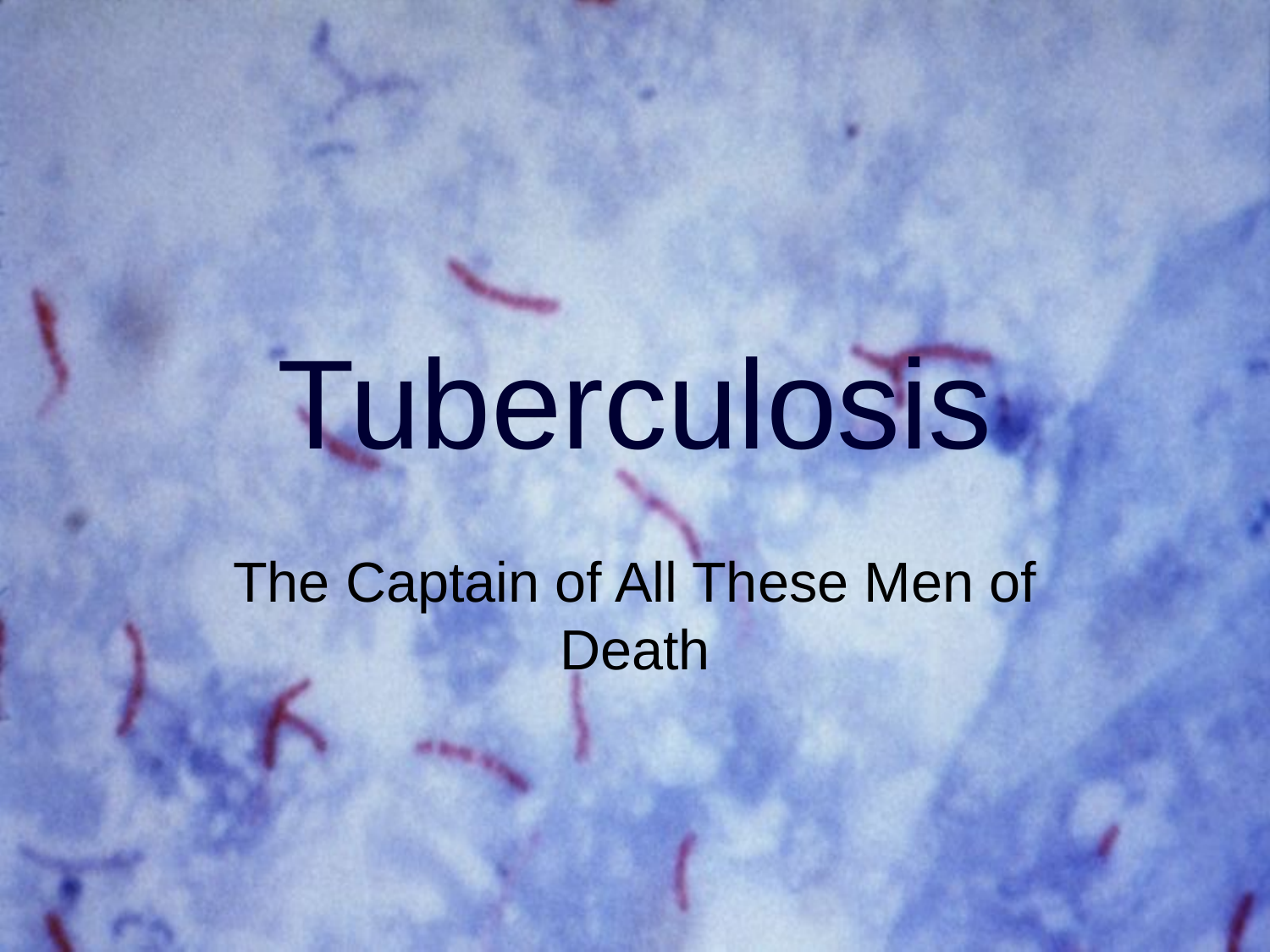

# Tuberculosis
The Captain of All These Men of Death